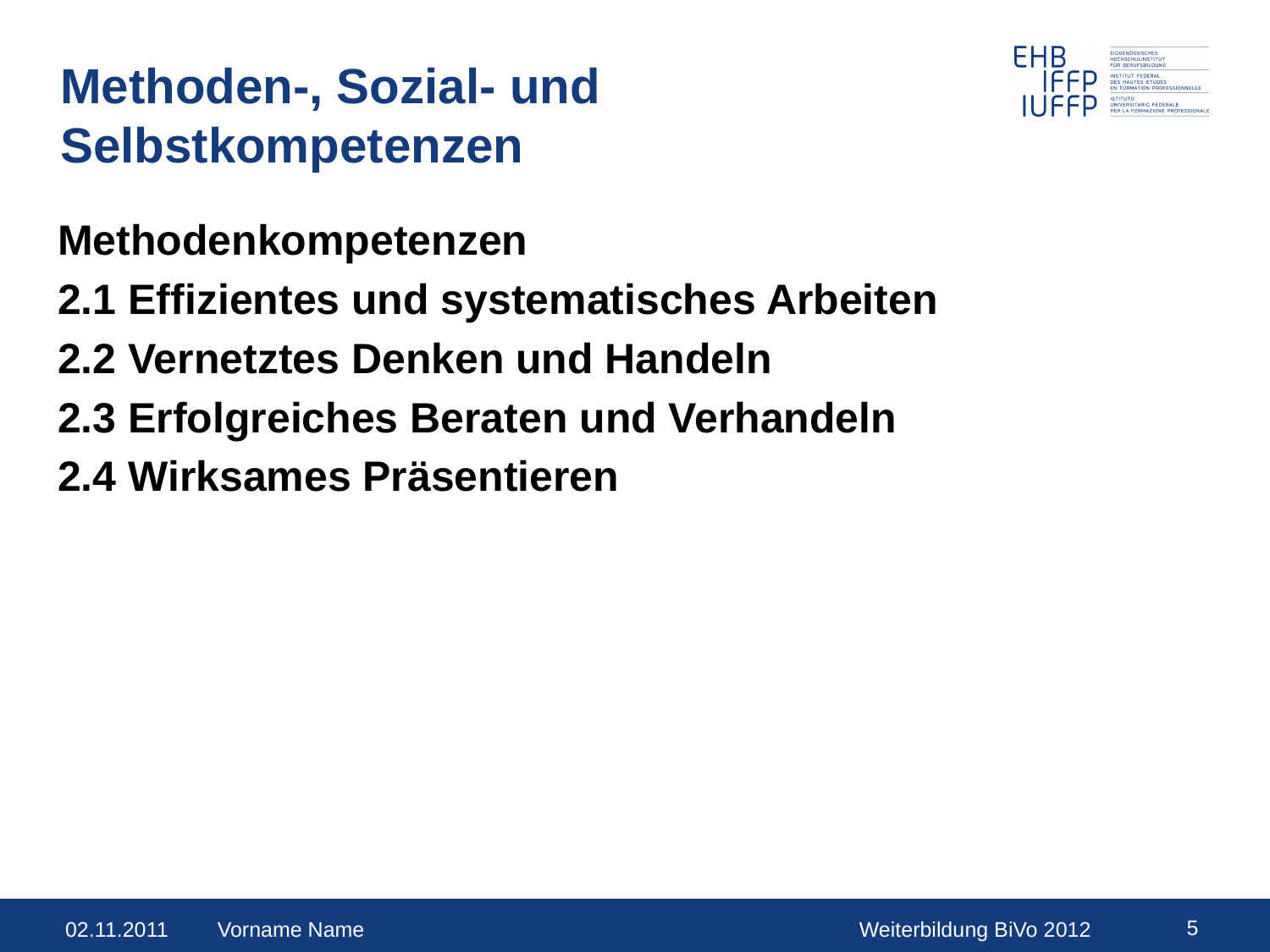

# Methoden-, Sozial- und Selbstkompetenzen
Methodenkompetenzen
2.1 Effizientes und systematisches Arbeiten
2.2 Vernetztes Denken und Handeln
2.3 Erfolgreiches Beraten und Verhandeln
2.4 Wirksames Präsentieren
Vorname Name